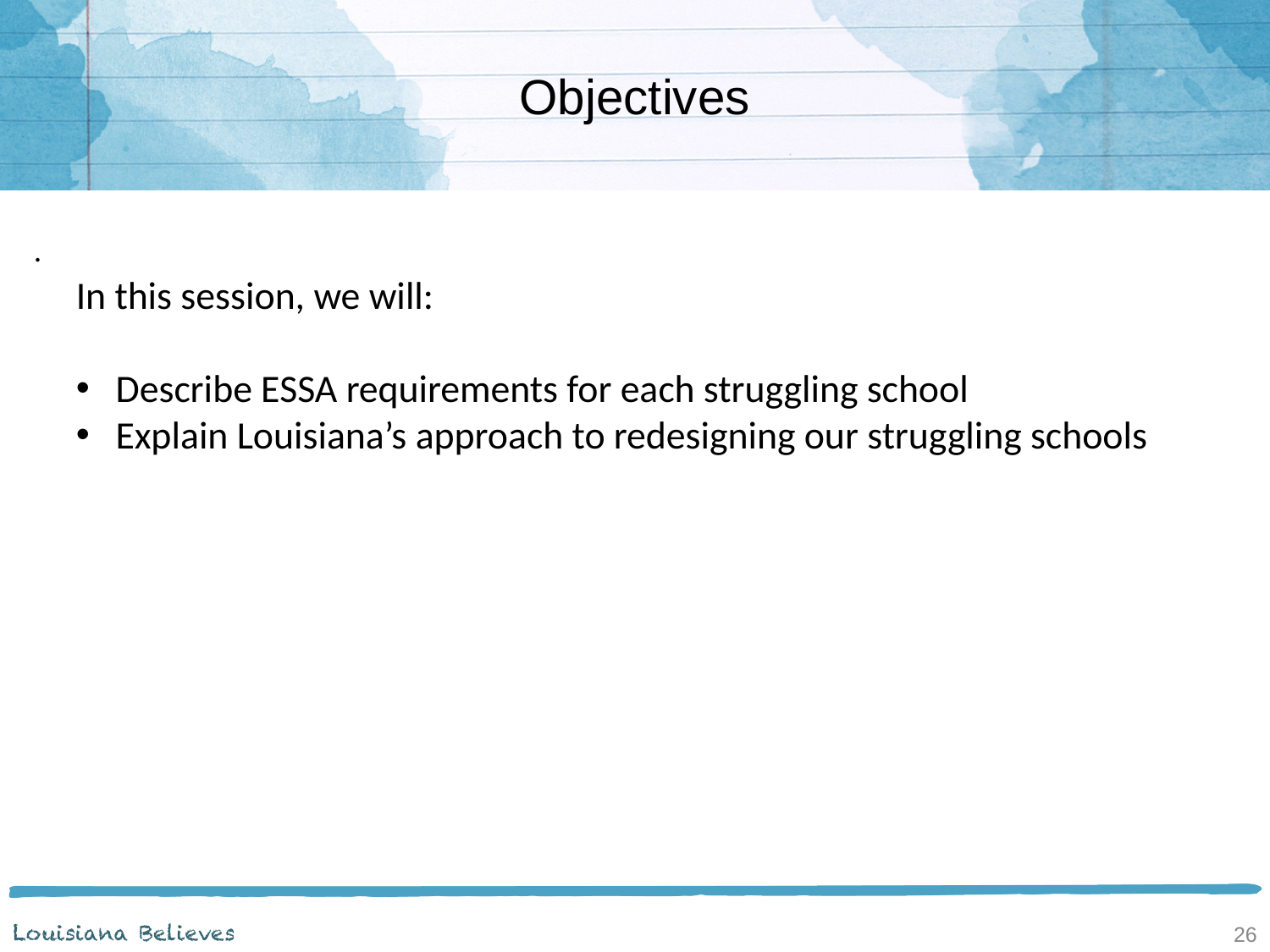

Objectives

.

In this session, we will:

Describe ESSA requirements for each struggling school
Explain Louisiana’s approach to redesigning our struggling schools

26